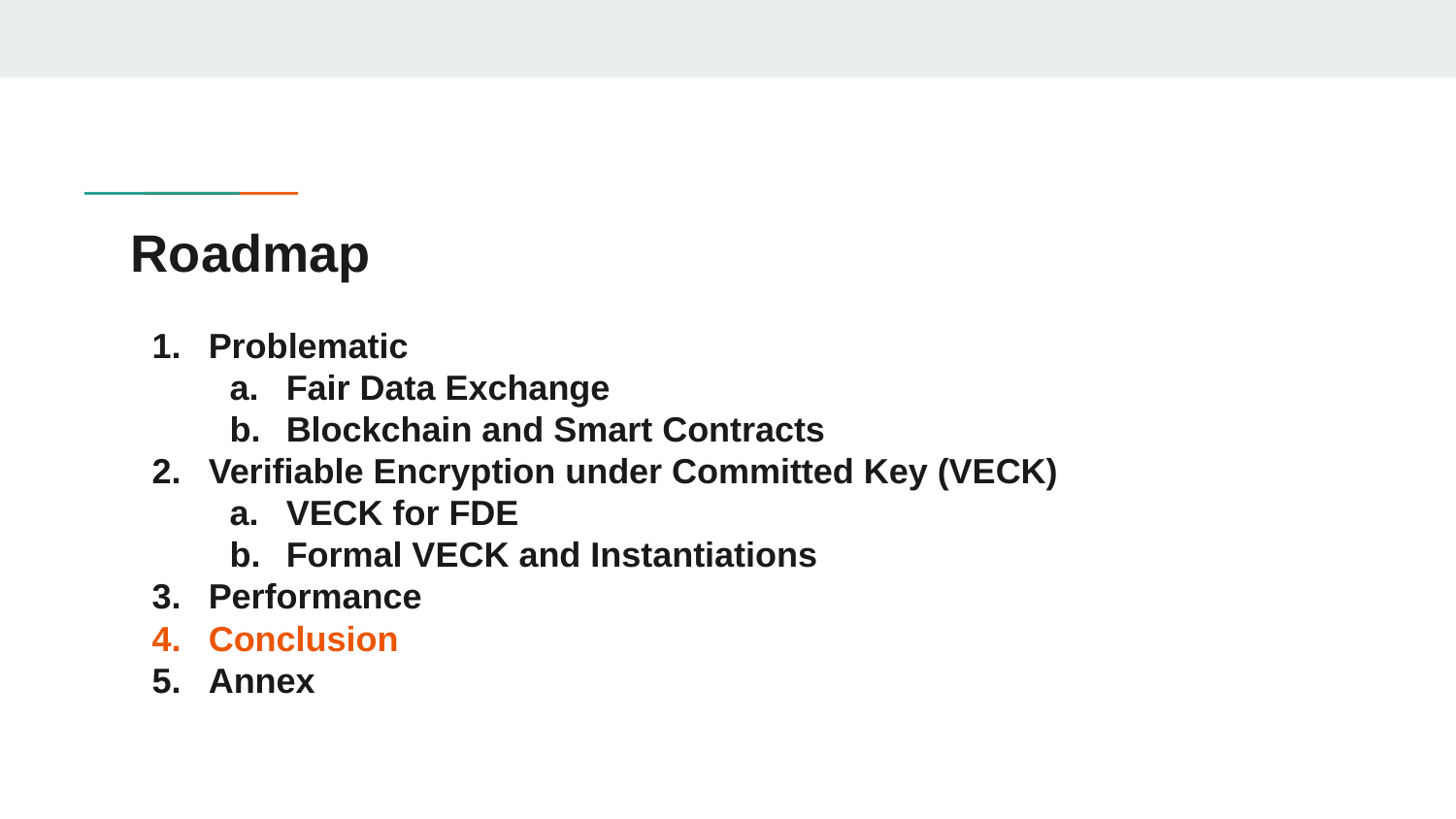

Roadmap
# Problematic
Fair Data Exchange
Blockchain and Smart Contracts
Verifiable Encryption under Committed Key (VECK)
VECK for FDE
Formal VECK and Instantiations
Performance
Conclusion
Annex